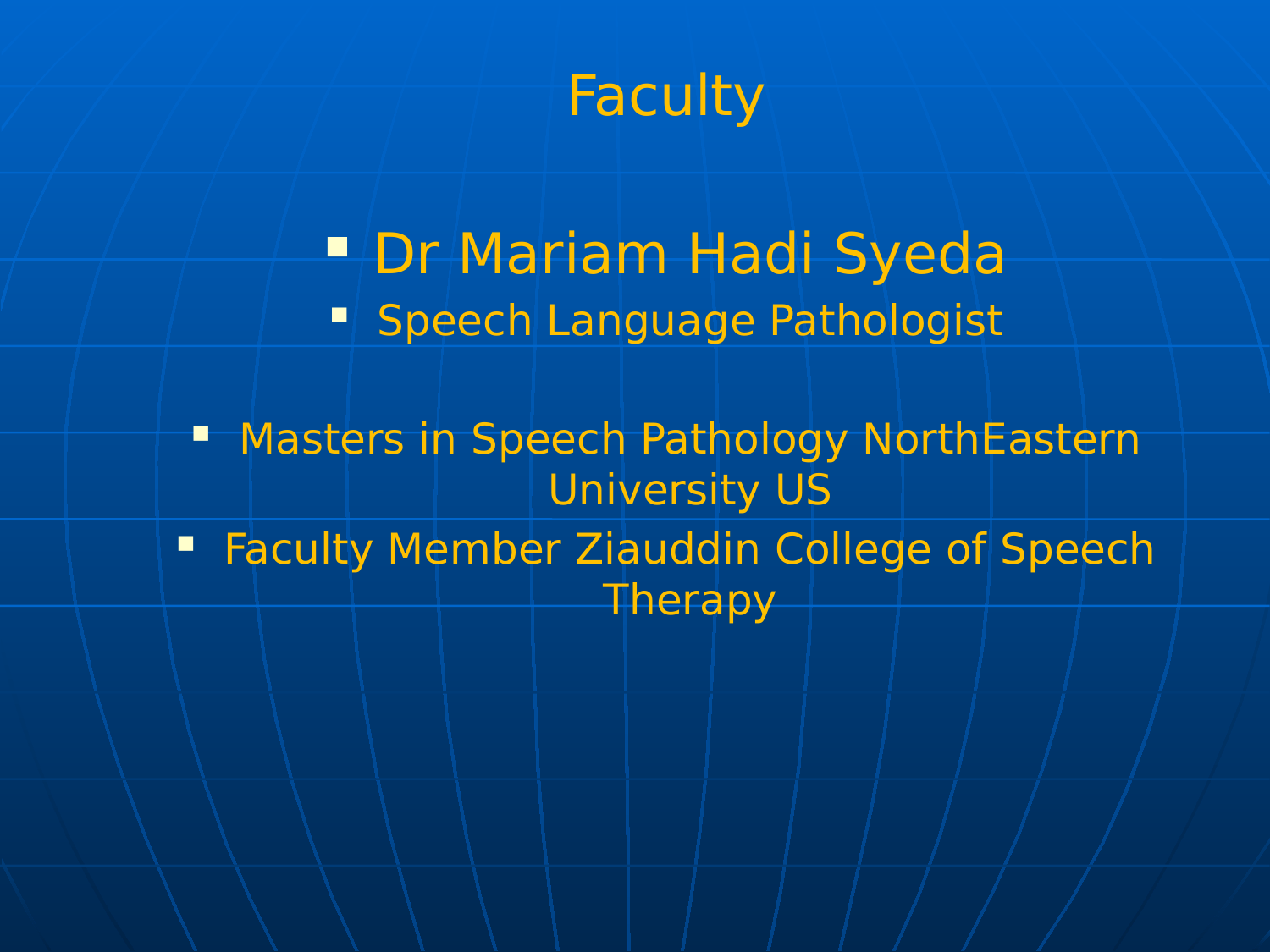

#
Faculty

Dr Mariam Hadi Syeda
Speech Language Pathologist

Masters in Speech Pathology NorthEastern University US
Faculty Member Ziauddin College of Speech Therapy